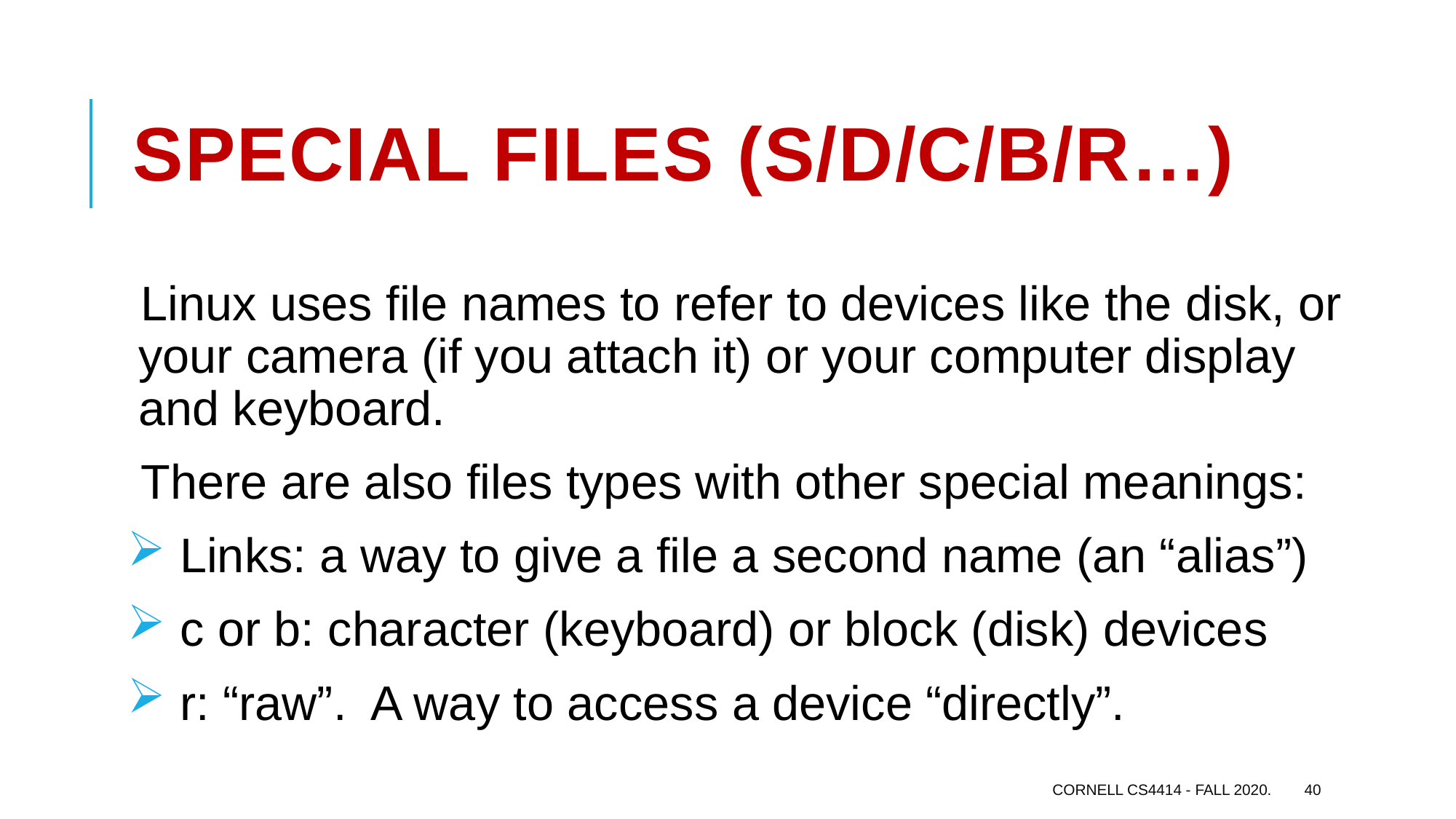

# Special Files (S/d/c/b/R…)
Linux uses file names to refer to devices like the disk, or your camera (if you attach it) or your computer display and keyboard.
There are also files types with other special meanings:
 Links: a way to give a file a second name (an “alias”)
 c or b: character (keyboard) or block (disk) devices
 r: “raw”.  A way to access a device “directly”.

Cornell CS4414 - Fall 2020.
40